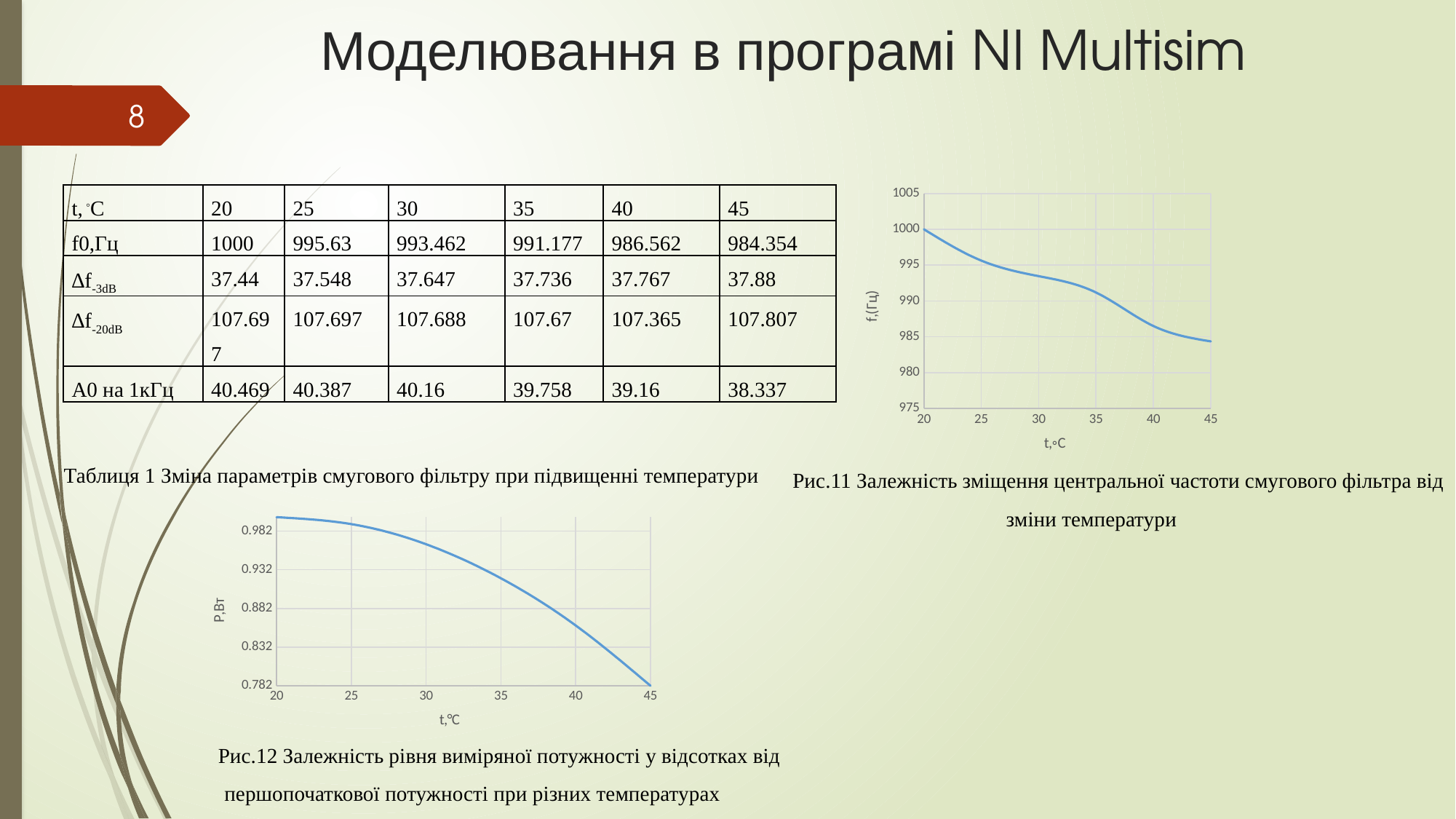

# Моделювання в програмі NI Multisim
8

### Chart

| Category |  |
|---|---|
| t, ◦С | 20 | 25 | 30 | 35 | 40 | 45 |
| --- | --- | --- | --- | --- | --- | --- |
| f0,Гц | 1000 | 995.63 | 993.462 | 991.177 | 986.562 | 984.354 |
| ∆f-3dB | 37.44 | 37.548 | 37.647 | 37.736 | 37.767 | 37.88 |
| ∆f-20dB | 107.697 | 107.697 | 107.688 | 107.67 | 107.365 | 107.807 |
| A0 на 1кГц | 40.469 | 40.387 | 40.16 | 39.758 | 39.16 | 38.337 |
Рис.11 Залежність зміщення центральної частоти смугового фільтра від зміни температури
Таблиця 1 Зміна параметрів смугового фільтру при підвищенні температури

### Chart

| Category |  |
|---|---|
Рис.12 Залежність рівня виміряної потужності у відсотках від першопочаткової потужності при різних температурах